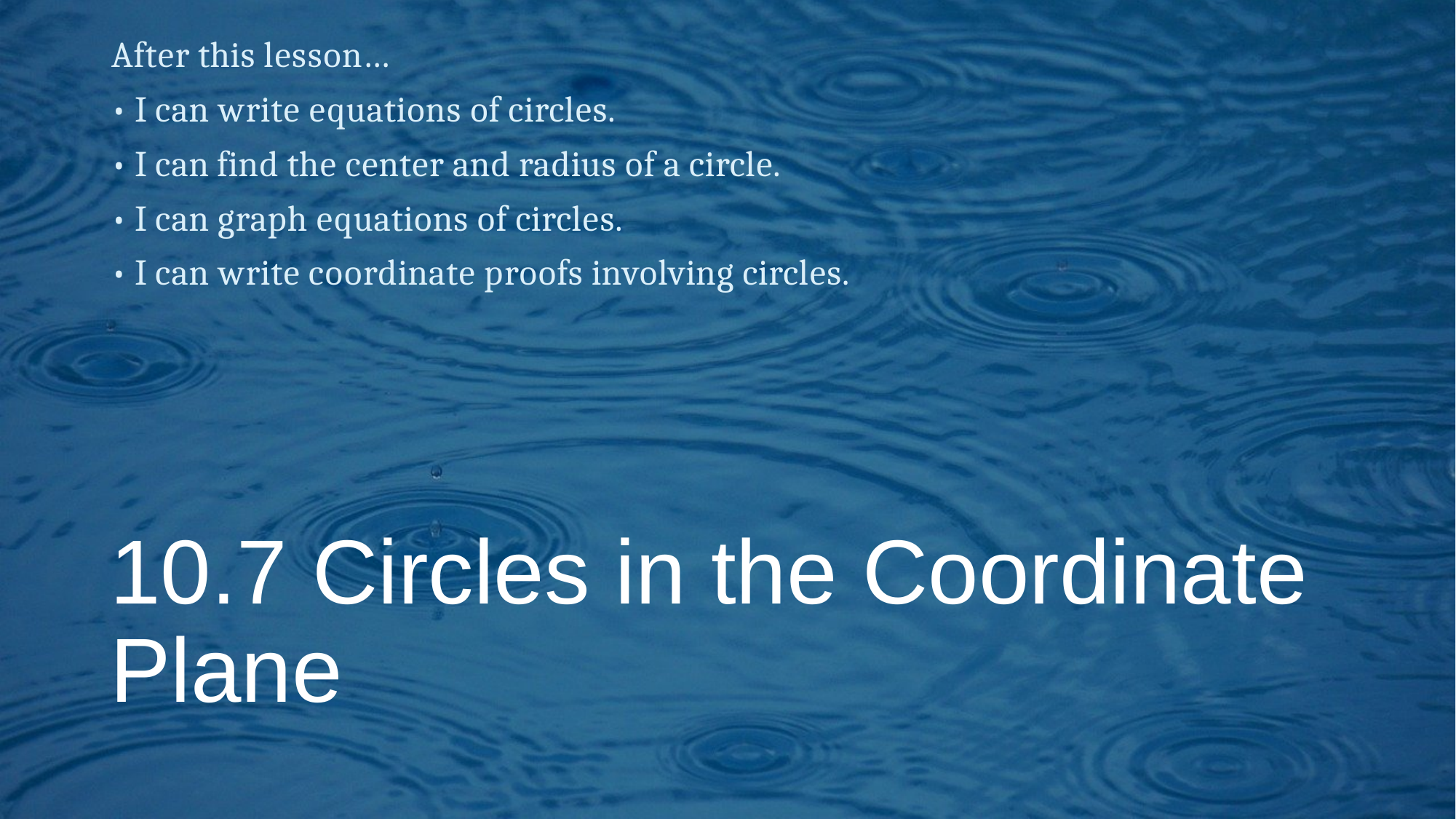

After this lesson…
• I can write equations of circles.
• I can find the center and radius of a circle.
• I can graph equations of circles.
• I can write coordinate proofs involving circles.
# 10.7 Circles in the Coordinate Plane